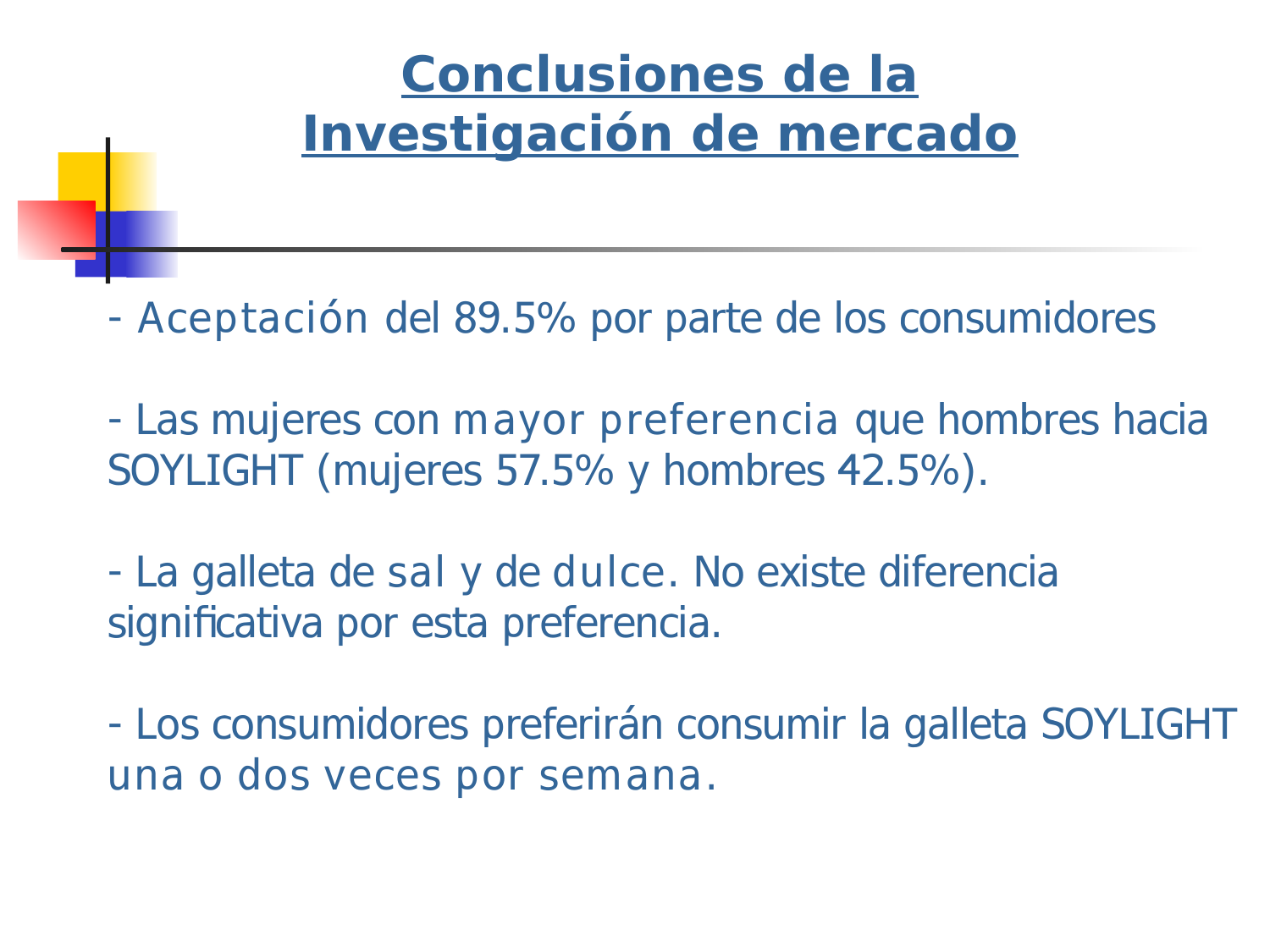

Conclusiones de la Investigación de mercado
# - Aceptación del 89.5% por parte de los consumidores - Las mujeres con mayor preferencia que hombres hacia SOYLIGHT (mujeres 57.5% y hombres 42.5%). - La galleta de sal y de dulce. No existe diferencia significativa por esta preferencia. - Los consumidores preferirán consumir la galleta SOYLIGHT una o dos veces por semana.